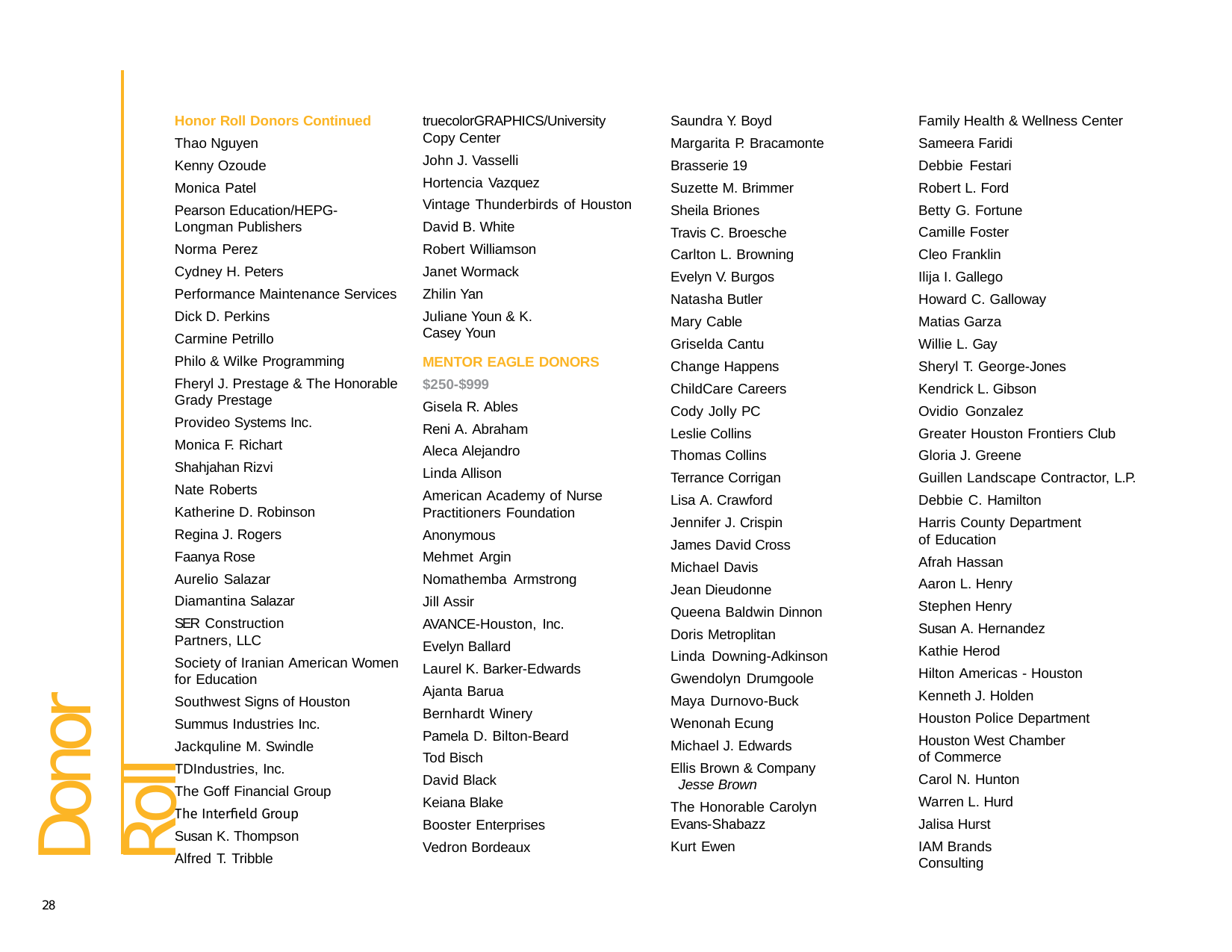

Honor Roll Donors Continued
Thao Nguyen Kenny Ozoude Monica Patel
Pearson Education/HEPG- Longman Publishers
Norma Perez Cydney H. Peters
Performance Maintenance Services Dick D. Perkins
Carmine Petrillo
Philo & Wilke Programming
Fheryl J. Prestage & The Honorable Grady Prestage
Provideo Systems Inc. Monica F. Richart Shahjahan Rizvi
Nate Roberts Katherine D. Robinson Regina J. Rogers Faanya Rose
Aurelio Salazar Diamantina Salazar
SER Construction Partners, LLC
Society of Iranian American Women for Education
Southwest Signs of Houston Summus Industries Inc.
Jackquline M. Swindle TDIndustries, Inc.
The Goff Financial Group The Interfield Group Susan K. Thompson Alfred T. Tribble
Saundra Y. Boyd Margarita P. Bracamonte Brasserie 19
Suzette M. Brimmer Sheila Briones Travis C. Broesche Carlton L. Browning Evelyn V. Burgos Natasha Butler Mary Cable Griselda Cantu Change Happens ChildCare Careers Cody Jolly PC Leslie Collins Thomas Collins Terrance Corrigan Lisa A. Crawford Jennifer J. Crispin James David Cross Michael Davis
Jean Dieudonne Queena Baldwin Dinnon Doris Metroplitan
Linda Downing-Adkinson Gwendolyn Drumgoole Maya Durnovo-Buck Wenonah Ecung
Michael J. Edwards Ellis Brown & Company
Jesse Brown
The Honorable Carolyn Evans-Shabazz
Kurt Ewen
Family Health & Wellness Center Sameera Faridi
Debbie Festari Robert L. Ford Betty G. Fortune Camille Foster Cleo Franklin Ilija I. Gallego
Howard C. Galloway Matias Garza
Willie L. Gay
Sheryl T. George-Jones Kendrick L. Gibson Ovidio Gonzalez
Greater Houston Frontiers Club Gloria J. Greene
Guillen Landscape Contractor, L.P. Debbie C. Hamilton
Harris County Department of Education
Afrah Hassan Aaron L. Henry Stephen Henry
Susan A. Hernandez Kathie Herod
Hilton Americas - Houston Kenneth J. Holden
Houston Police Department Houston West Chamber
of Commerce
Carol N. Hunton Warren L. Hurd Jalisa Hurst
IAM Brands Consulting
truecolorGRAPHICS/University Copy Center
John J. Vasselli Hortencia Vazquez
Vintage Thunderbirds of Houston David B. White
Robert Williamson Janet Wormack Zhilin Yan
Juliane Youn & K. Casey Youn
MENTOR EAGLE DONORS
$250-$999
Gisela R. Ables Reni A. Abraham Aleca Alejandro Linda Allison
American Academy of Nurse Practitioners Foundation
Anonymous Mehmet Argin
Nomathemba Armstrong Jill Assir
AVANCE-Houston, Inc. Evelyn Ballard
Laurel K. Barker-Edwards Ajanta Barua
Bernhardt Winery Pamela D. Bilton-Beard Tod Bisch
David Black Keiana Blake
Booster Enterprises Vedron Bordeaux
Donor Roll
28